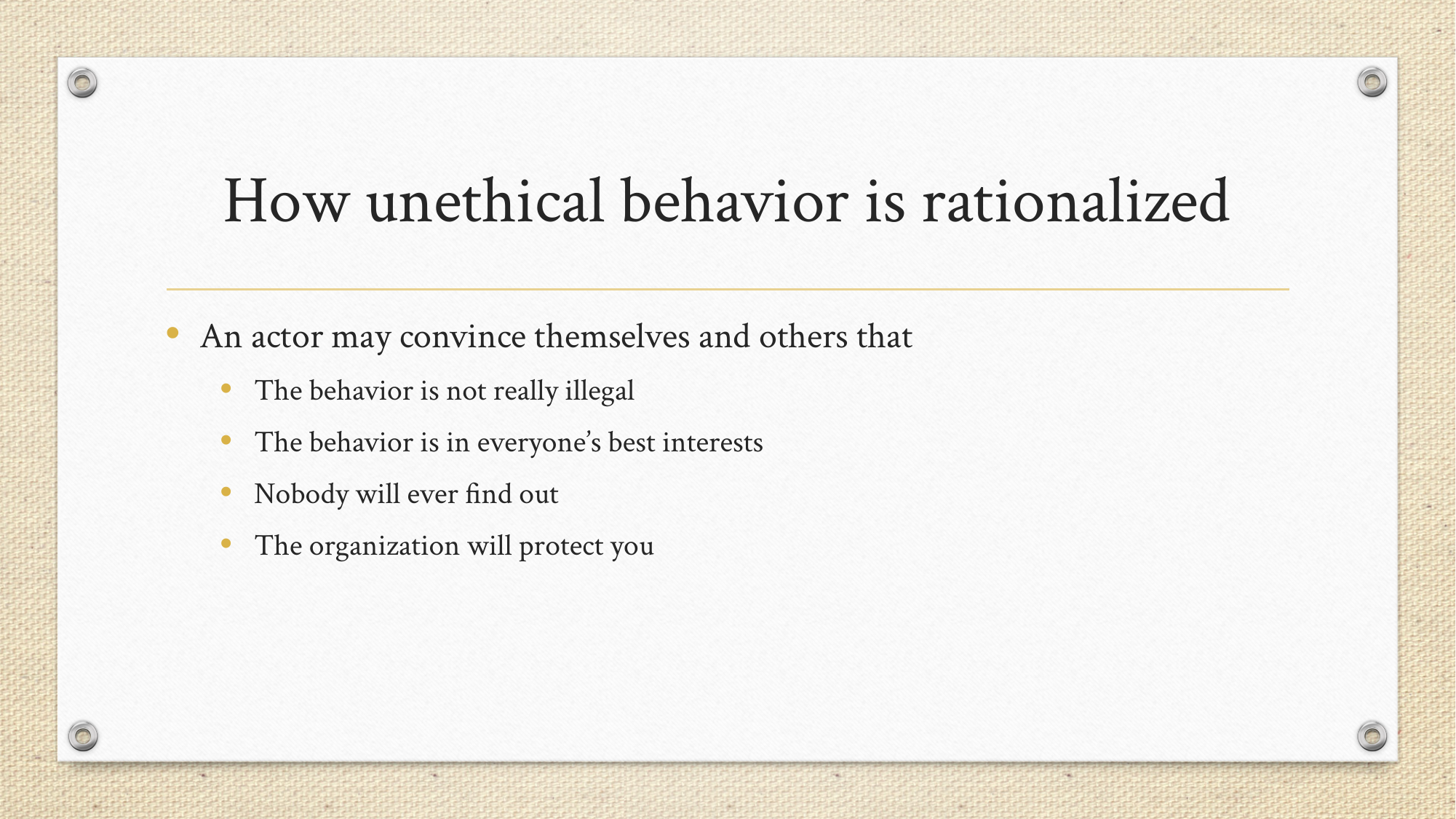

# How unethical behavior is rationalized
An actor may convince themselves and others that
The behavior is not really illegal
The behavior is in everyone’s best interests
Nobody will ever find out
The organization will protect you